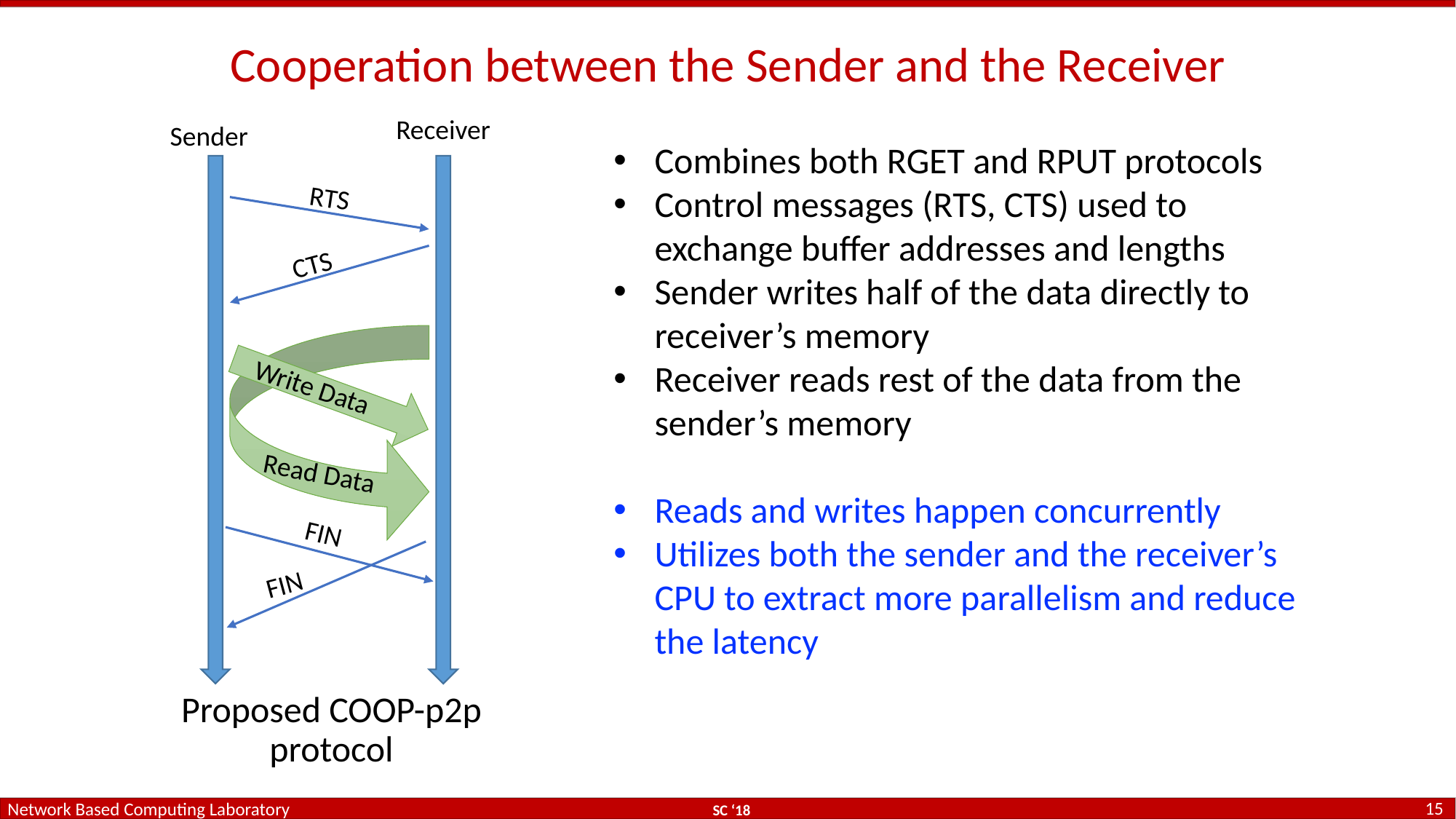

# Cooperation between the Sender and the Receiver
Receiver

Sender

Combines both RGET and RPUT protocols
Control messages (RTS, CTS) used to exchange buffer addresses and lengths
Sender writes half of the data directly to receiver’s memory
Receiver reads rest of the data from the sender’s memory

Reads and writes happen concurrently
Utilizes both the sender and the receiver’s CPU to extract more parallelism and reduce the latency
RTS
CTS

Read Data
Write Data

FIN
FIN
Proposed COOP-p2p protocol